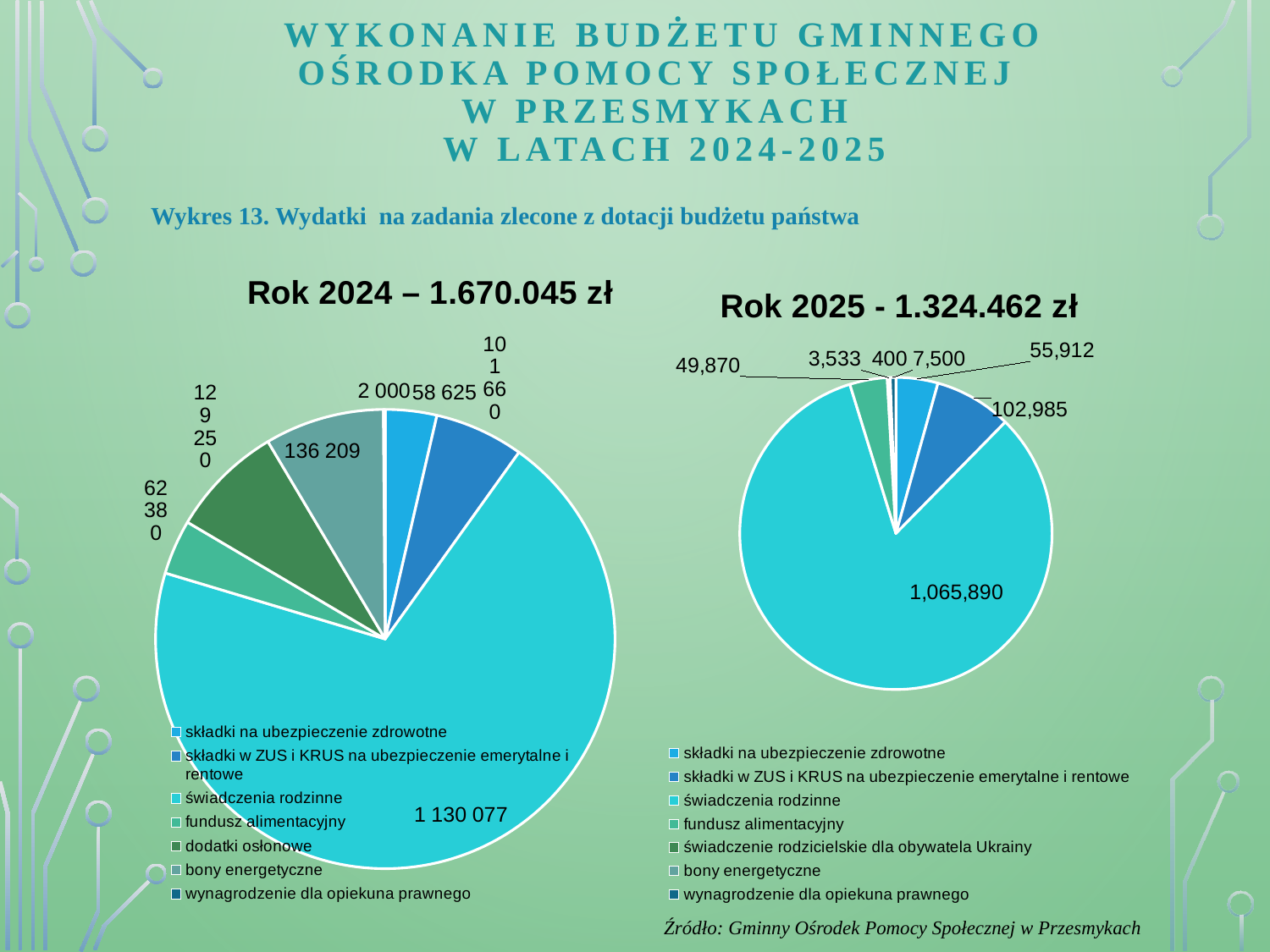

# WYKONANIE BUDŻETU GMINNEGO OŚRODKA POMOCY SPOŁECZNEJ W PRZESMYKACH W LATACH 2024-2025
Wykres 13. Wydatki  na zadania zlecone z dotacji budżetu państwa

### Chart: Rok 2024 – 1.670.045 zł

| Category | Rok 2024 - 1.670.045 |
|---|---|
| składki na ubezpieczenie zdrowotne | 58625.0 |
| składki w ZUS i KRUS na ubezpieczenie emerytalne i rentowe | 101660.0 |
| świadczenia rodzinne | 1130077.0 |
| fundusz alimentacyjny | 62380.0 |
| dodatki osłonowe | 129250.0 |
| bony energetyczne | 136209.0 |
| wynagrodzenie dla opiekuna prawnego | 2000.0 |

### Chart: Rok 2025 - 1.324.462 zł

| Category | Rok 2025 - 1.324.462 |
|---|---|
| składki na ubezpieczenie zdrowotne | 55912.0 |
| składki w ZUS i KRUS na ubezpieczenie emerytalne i rentowe | 102985.0 |
| świadczenia rodzinne | 1065890.0 |
| fundusz alimentacyjny | 49870.0 |
| świadczenie rodzicielskie dla obywatela Ukrainy  | 3533.0 |
| bony energetyczne | 400.0 |
| wynagrodzenie dla opiekuna prawnego | 7500.0 |
Źródło: Gminny Ośrodek Pomocy Społecznej w Przesmykach